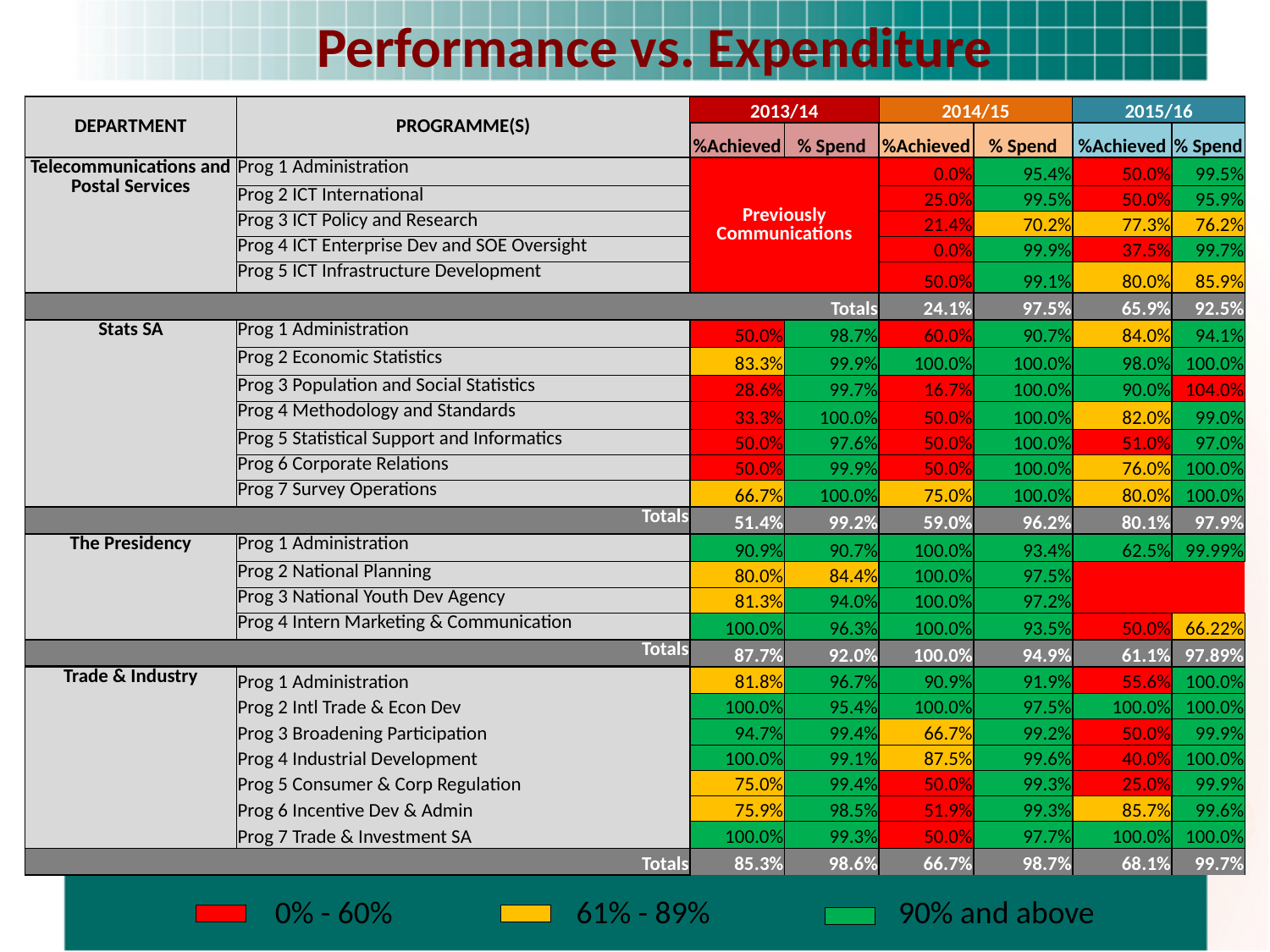

# Performance vs. Expenditure
| DEPARTMENT | PROGRAMME(S) | 2013/14 |  | 2014/15 |  | 2015/16 |  |
| --- | --- | --- | --- | --- | --- | --- | --- |
|  |  | %Achieved | % Spend | %Achieved | % Spend | %Achieved | % Spend |
| Telecommunications and Postal Services | Prog 1 Administration | Previously Communications |  | 0.0% | 95.4% | 50.0% | 99.5% |
|  | Prog 2 ICT International |  |  | 25.0% | 99.5% | 50.0% | 95.9% |
|  | Prog 3 ICT Policy and Research |  |  | 21.4% | 70.2% | 77.3% | 76.2% |
|  | Prog 4 ICT Enterprise Dev and SOE Oversight |  |  | 0.0% | 99.9% | 37.5% | 99.7% |
|  | Prog 5 ICT Infrastructure Development |  |  | 50.0% | 99.1% | 80.0% | 85.9% |
| Totals |  |  |  | 24.1% | 97.5% | 65.9% | 92.5% |
| Stats SA | Prog 1 Administration | 50.0% | 98.7% | 60.0% | 90.7% | 84.0% | 94.1% |
|  | Prog 2 Economic Statistics | 83.3% | 99.9% | 100.0% | 100.0% | 98.0% | 100.0% |
|  | Prog 3 Population and Social Statistics | 28.6% | 99.7% | 16.7% | 100.0% | 90.0% | 104.0% |
|  | Prog 4 Methodology and Standards | 33.3% | 100.0% | 50.0% | 100.0% | 82.0% | 99.0% |
|  | Prog 5 Statistical Support and Informatics | 50.0% | 97.6% | 50.0% | 100.0% | 51.0% | 97.0% |
|  | Prog 6 Corporate Relations | 50.0% | 99.9% | 50.0% | 100.0% | 76.0% | 100.0% |
|  | Prog 7 Survey Operations | 66.7% | 100.0% | 75.0% | 100.0% | 80.0% | 100.0% |
| Totals |  | 51.4% | 99.2% | 59.0% | 96.2% | 80.1% | 97.9% |
| The Presidency | Prog 1 Administration | 90.9% | 90.7% | 100.0% | 93.4% | 62.5% | 99.99% |
|  | Prog 2 National Planning | 80.0% | 84.4% | 100.0% | 97.5% |  |  |
|  | Prog 3 National Youth Dev Agency | 81.3% | 94.0% | 100.0% | 97.2% |  |  |
|  | Prog 4 Intern Marketing & Communication | 100.0% | 96.3% | 100.0% | 93.5% | 50.0% | 66.22% |
| Totals |  | 87.7% | 92.0% | 100.0% | 94.9% | 61.1% | 97.89% |
| Trade & Industry | Prog 1 Administration | 81.8% | 96.7% | 90.9% | 91.9% | 55.6% | 100.0% |
|  | Prog 2 Intl Trade & Econ Dev | 100.0% | 95.4% | 100.0% | 97.5% | 100.0% | 100.0% |
|  | Prog 3 Broadening Participation | 94.7% | 99.4% | 66.7% | 99.2% | 50.0% | 99.9% |
|  | Prog 4 Industrial Development | 100.0% | 99.1% | 87.5% | 99.6% | 40.0% | 100.0% |
|  | Prog 5 Consumer & Corp Regulation | 75.0% | 99.4% | 50.0% | 99.3% | 25.0% | 99.9% |
|  | Prog 6 Incentive Dev & Admin | 75.9% | 98.5% | 51.9% | 99.3% | 85.7% | 99.6% |
|  | Prog 7 Trade & Investment SA | 100.0% | 99.3% | 50.0% | 97.7% | 100.0% | 100.0% |
| Totals |  | 85.3% | 98.6% | 66.7% | 98.7% | 68.1% | 99.7% |
|  | 0% - 60% |  | 61% - 89% |  | 90% and above |
| --- | --- | --- | --- | --- | --- |